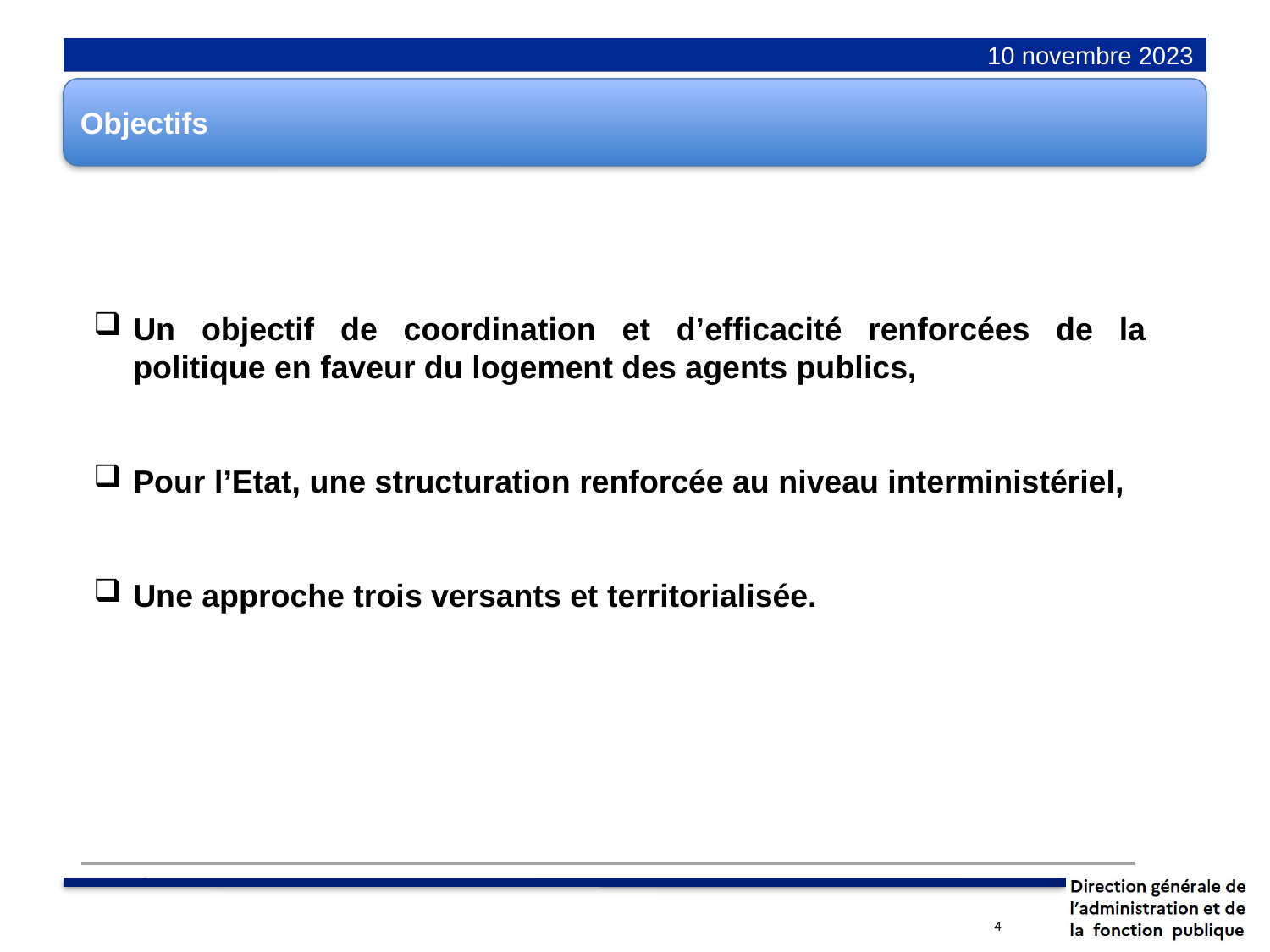

# 10 novembre 2023
Objectifs
Un objectif de coordination et d’efficacité renforcées de la politique en faveur du logement des agents publics,

Pour l’Etat, une structuration renforcée au niveau interministériel,

Une approche trois versants et territorialisée.